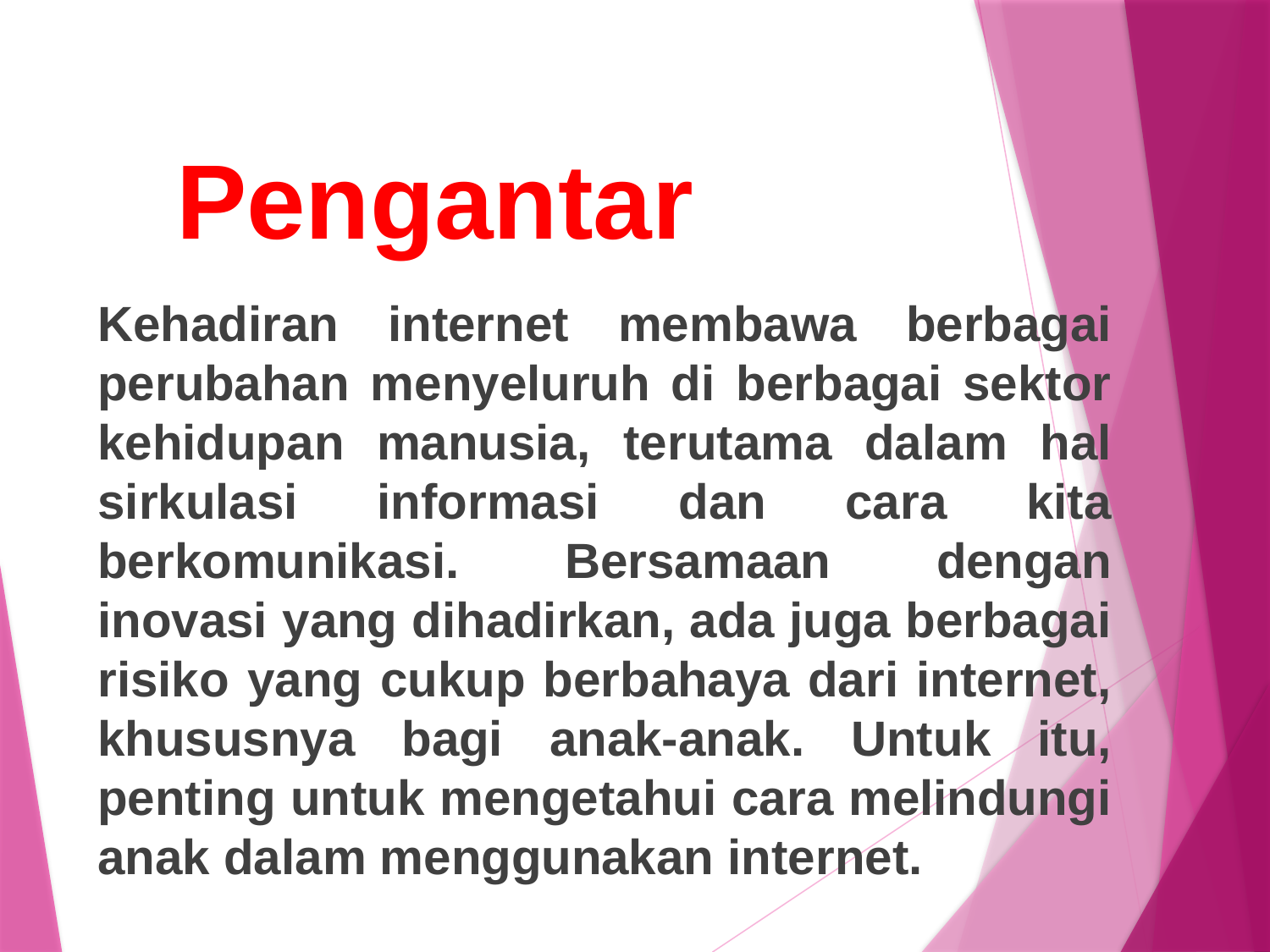

# Pengantar
Kehadiran internet membawa berbagai perubahan menyeluruh di berbagai sektor kehidupan manusia, terutama dalam hal sirkulasi informasi dan cara kita berkomunikasi. Bersamaan dengan inovasi yang dihadirkan, ada juga berbagai risiko yang cukup berbahaya dari internet, khususnya bagi anak-anak. Untuk itu, penting untuk mengetahui cara melindungi anak dalam menggunakan internet.